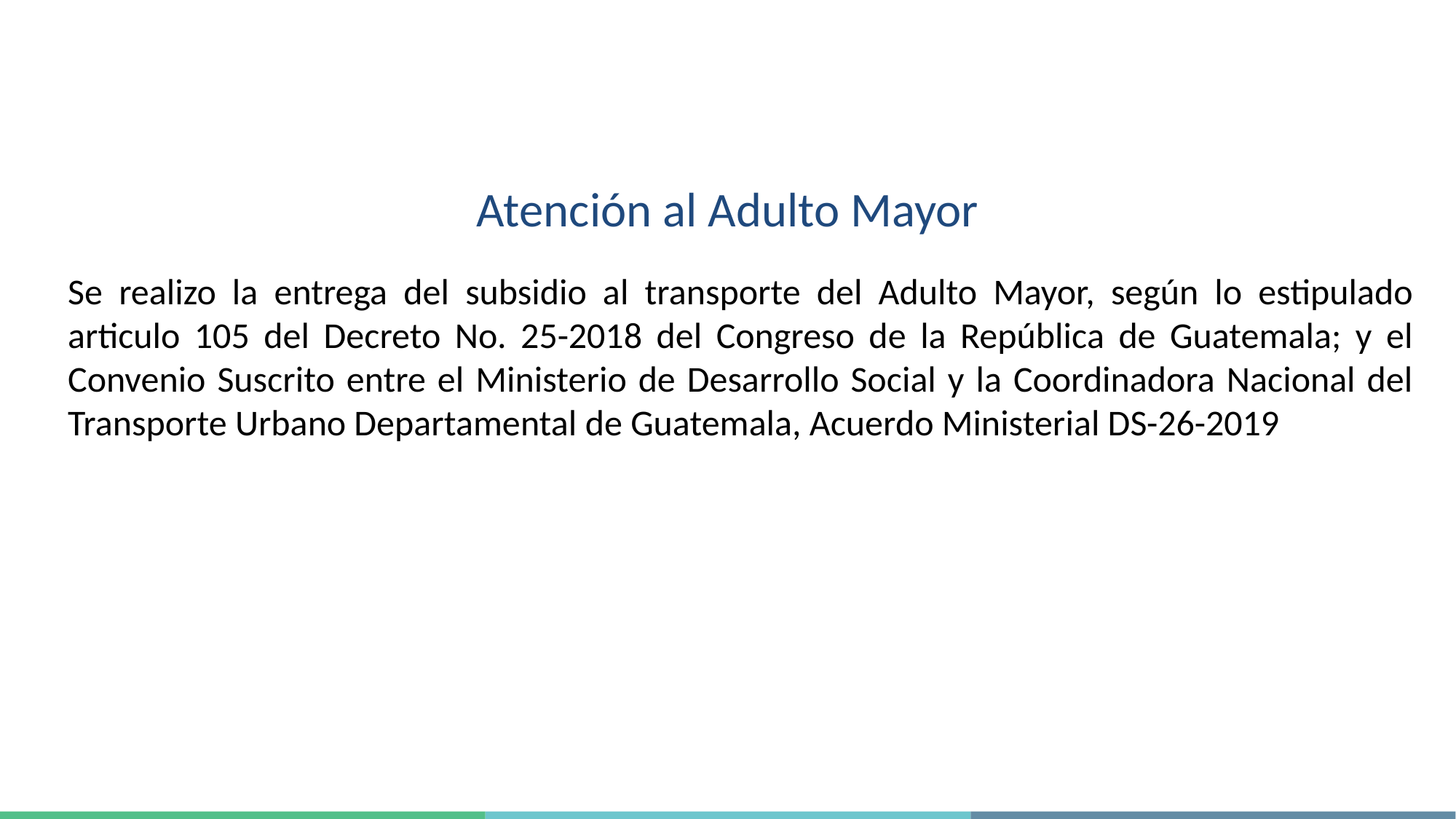

# Atención al Adulto Mayor
Se realizo la entrega del subsidio al transporte del Adulto Mayor, según lo estipulado articulo 105 del Decreto No. 25-2018 del Congreso de la República de Guatemala; y el Convenio Suscrito entre el Ministerio de Desarrollo Social y la Coordinadora Nacional del Transporte Urbano Departamental de Guatemala, Acuerdo Ministerial DS-26-2019